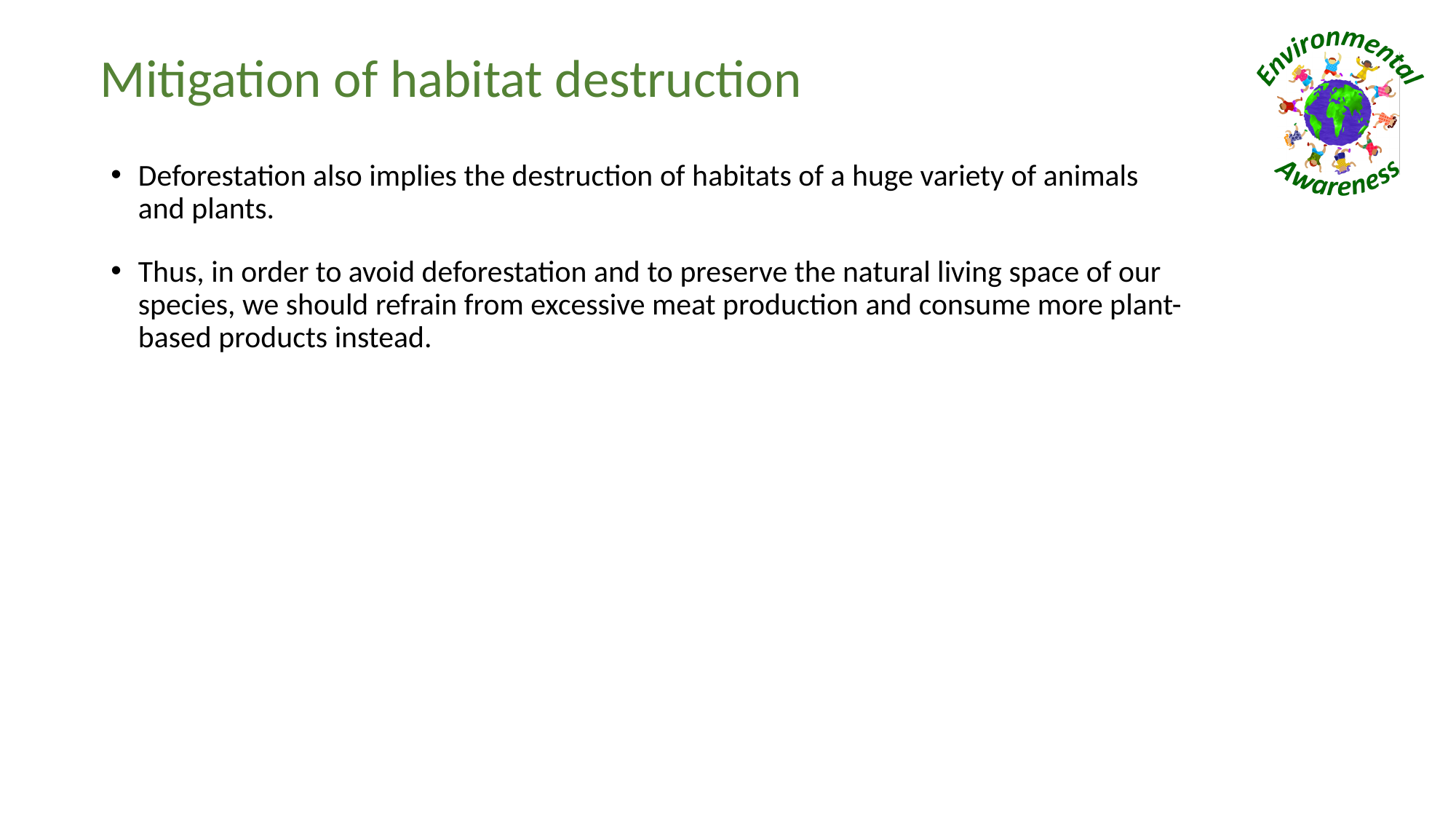

# Mitigation of habitat destruction
Deforestation also implies the destruction of habitats of a huge variety of animals and plants.
Thus, in order to avoid deforestation and to preserve the natural living space of our species, we should refrain from excessive meat production and consume more plant-based products instead.